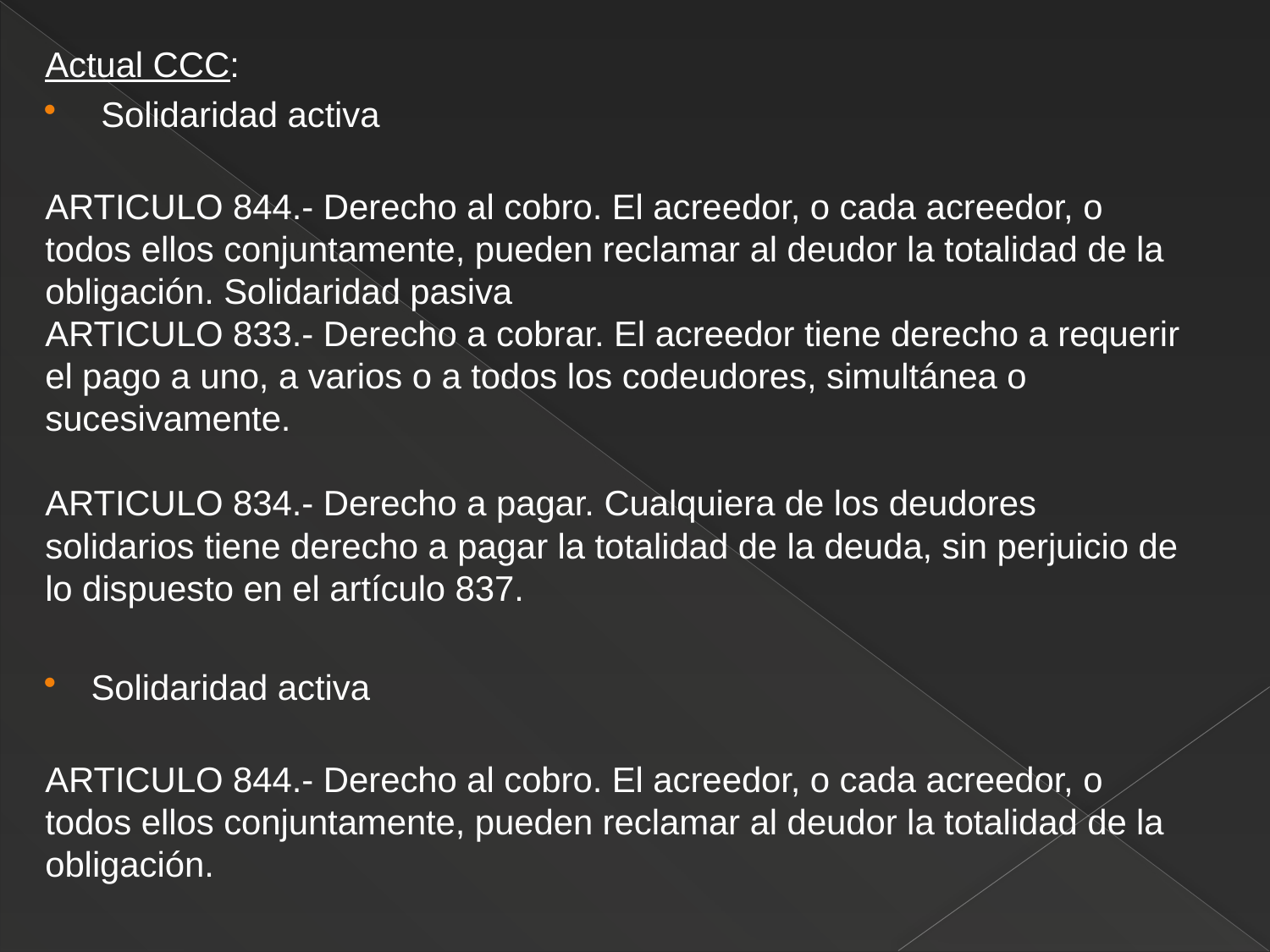

Actual CCC:
 Solidaridad activa
ARTICULO 844.- Derecho al cobro. El acreedor, o cada acreedor, o todos ellos conjuntamente, pueden reclamar al deudor la totalidad de la obligación. Solidaridad pasiva
ARTICULO 833.- Derecho a cobrar. El acreedor tiene derecho a requerir el pago a uno, a varios o a todos los codeudores, simultánea o sucesivamente.
ARTICULO 834.- Derecho a pagar. Cualquiera de los deudores solidarios tiene derecho a pagar la totalidad de la deuda, sin perjuicio de lo dispuesto en el artículo 837.

Solidaridad activa
ARTICULO 844.- Derecho al cobro. El acreedor, o cada acreedor, o todos ellos conjuntamente, pueden reclamar al deudor la totalidad de la obligación.